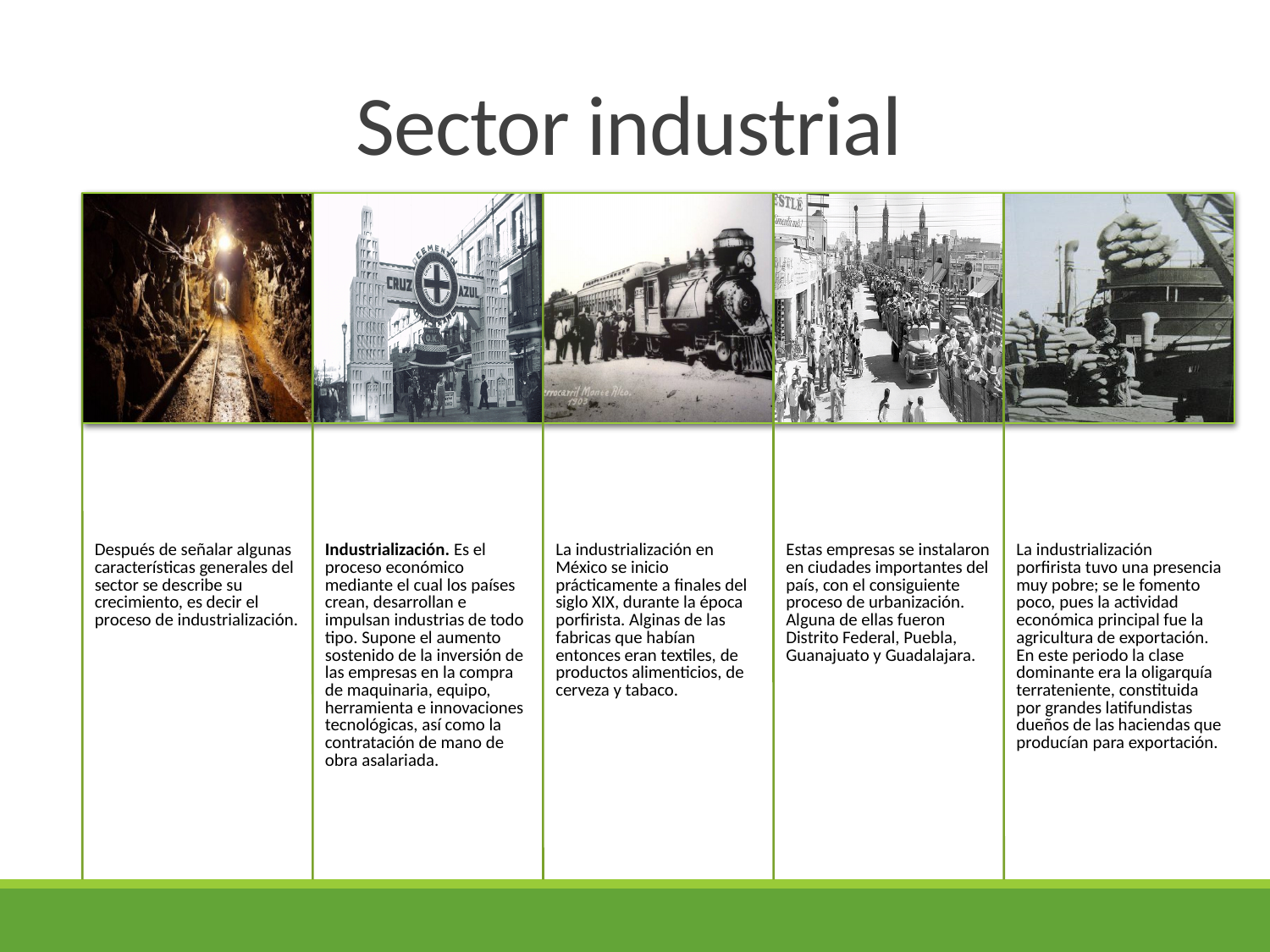

# Sector industrial
Después de señalar algunas características generales del sector se describe su crecimiento, es decir el proceso de industrialización.
Industrialización. Es el proceso económico mediante el cual los países crean, desarrollan e impulsan industrias de todo tipo. Supone el aumento sostenido de la inversión de las empresas en la compra de maquinaria, equipo, herramienta e innovaciones tecnológicas, así como la contratación de mano de obra asalariada.
La industrialización en México se inicio prácticamente a finales del siglo XIX, durante la época porfirista. Alginas de las fabricas que habían entonces eran textiles, de productos alimenticios, de cerveza y tabaco.
Estas empresas se instalaron en ciudades importantes del país, con el consiguiente proceso de urbanización. Alguna de ellas fueron Distrito Federal, Puebla, Guanajuato y Guadalajara.
La industrialización porfirista tuvo una presencia muy pobre; se le fomento poco, pues la actividad económica principal fue la agricultura de exportación. En este periodo la clase dominante era la oligarquía terrateniente, constituida por grandes latifundistas dueños de las haciendas que producían para exportación.